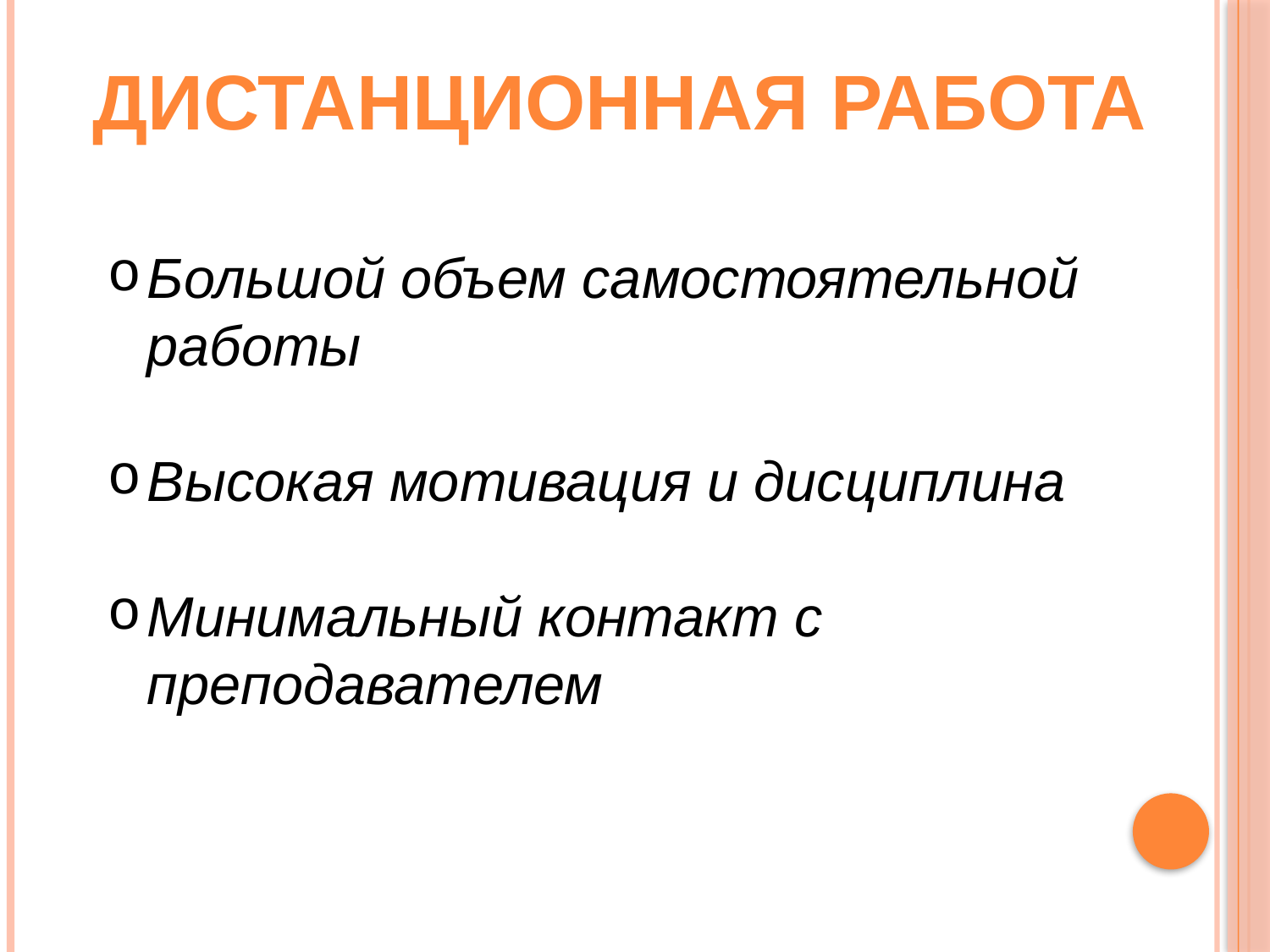

Дистанционная работа
Большой объем самостоятельной работы

Высокая мотивация и дисциплина

Минимальный контакт с преподавателем